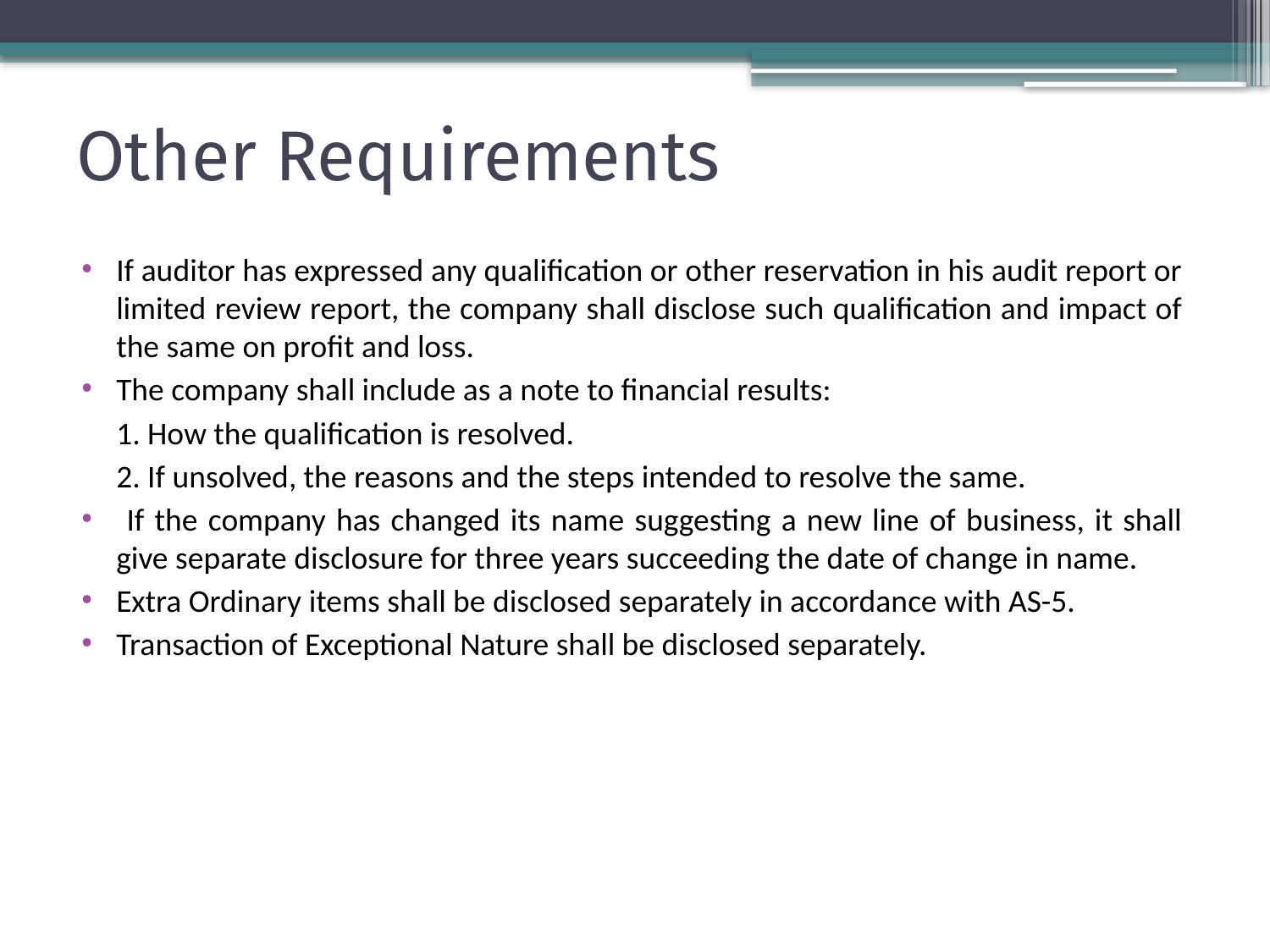

# Other Requirements
If auditor has expressed any qualification or other reservation in his audit report or limited review report, the company shall disclose such qualification and impact of the same on profit and loss.
The company shall include as a note to financial results:
	1. How the qualification is resolved.
	2. If unsolved, the reasons and the steps intended to resolve the same.
 If the company has changed its name suggesting a new line of business, it shall give separate disclosure for three years succeeding the date of change in name.
Extra Ordinary items shall be disclosed separately in accordance with AS-5.
Transaction of Exceptional Nature shall be disclosed separately.